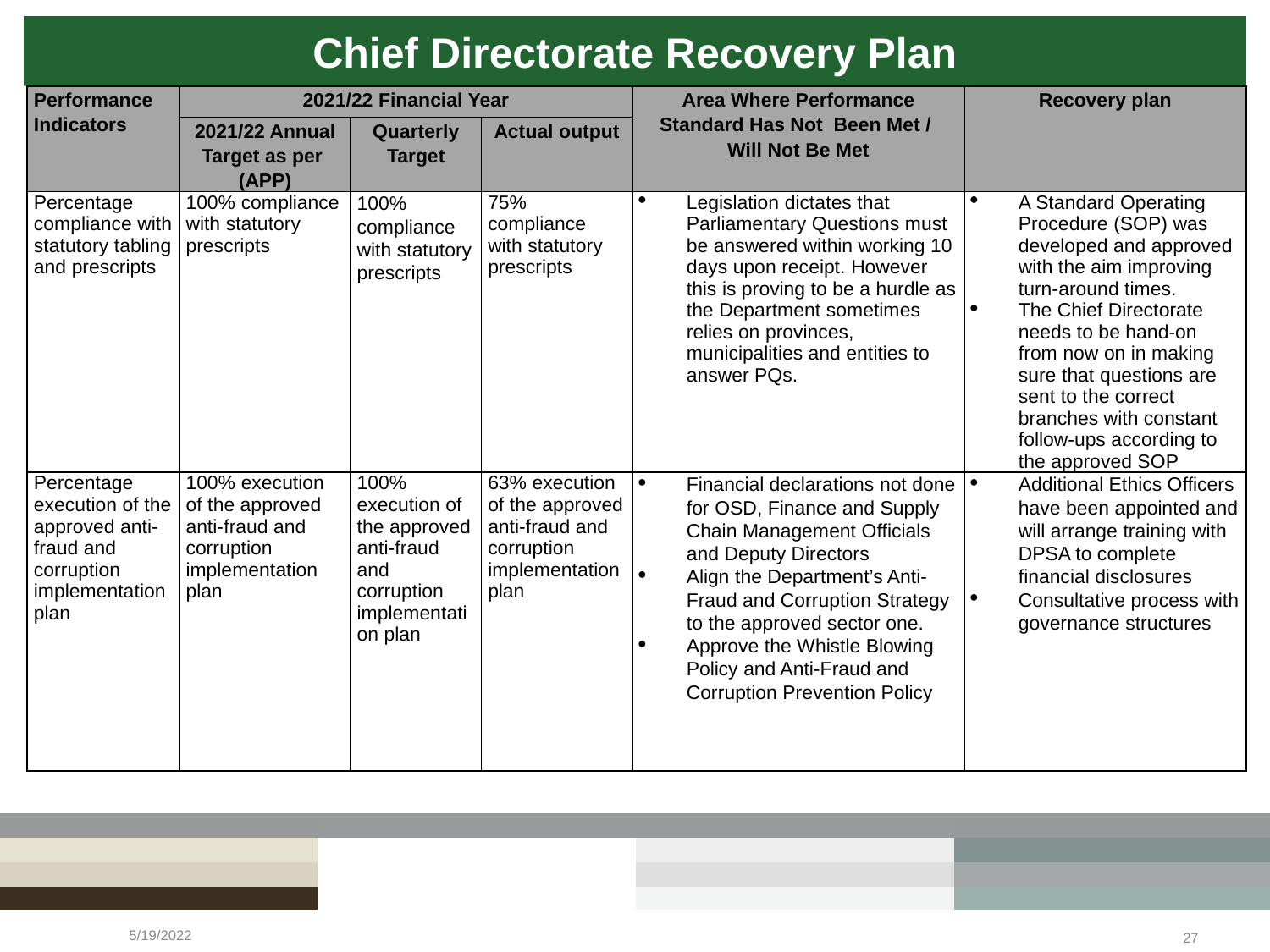

Chief Directorate Recovery Plan
| Performance Indicators | 2021/22 Financial Year |  |  | Area Where Performance Standard Has Not Been Met / Will Not Be Met | Recovery plan |
| --- | --- | --- | --- | --- | --- |
|  | 2021/22 Annual Target as per (APP) | Quarterly Target | Actual output |  |  |
| Percentage compliance with statutory tabling and prescripts | 100% compliance with statutory prescripts | 100% compliance with statutory prescripts | 75% compliance with statutory prescripts | Legislation dictates that Parliamentary Questions must be answered within working 10 days upon receipt. However this is proving to be a hurdle as the Department sometimes relies on provinces, municipalities and entities to answer PQs. | A Standard Operating Procedure (SOP) was developed and approved with the aim improving turn-around times. The Chief Directorate needs to be hand-on from now on in making sure that questions are sent to the correct branches with constant follow-ups according to the approved SOP |
| Percentage execution of the approved anti-fraud and corruption implementation plan | 100% execution of the approved anti-fraud and corruption implementation plan | 100% execution of the approved anti-fraud and corruption implementation plan | 63% execution of the approved anti-fraud and corruption implementation plan | Financial declarations not done for OSD, Finance and Supply Chain Management Officials and Deputy Directors Align the Department’s Anti-Fraud and Corruption Strategy to the approved sector one. Approve the Whistle Blowing Policy and Anti-Fraud and Corruption Prevention Policy | Additional Ethics Officers have been appointed and will arrange training with DPSA to complete financial disclosures Consultative process with governance structures |
5/19/2022

27